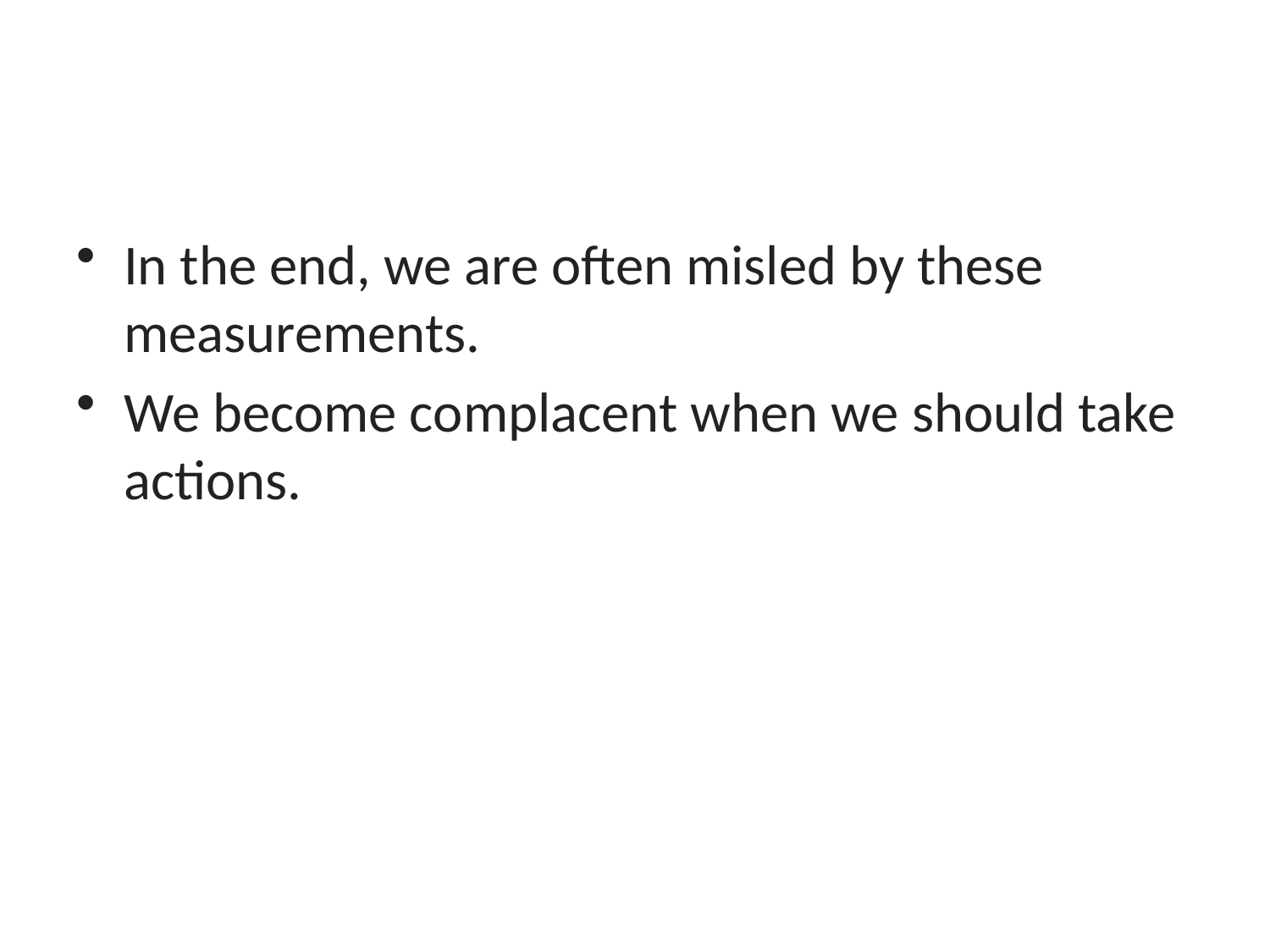

#
In the end, we are often misled by these measurements.
We become complacent when we should take actions.